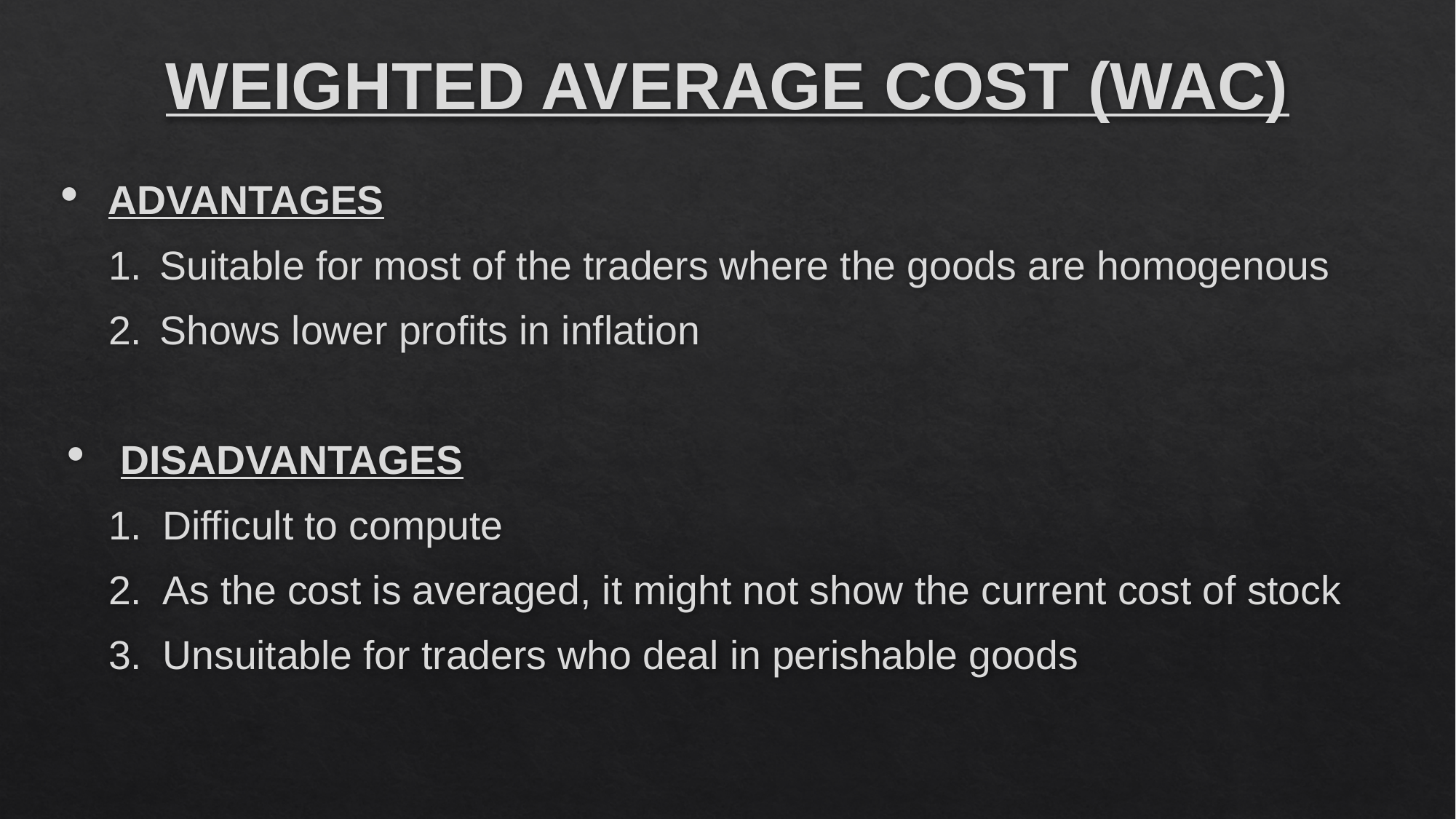

# WEIGHTED AVERAGE COST (WAC)
 ADVANTAGES
Suitable for most of the traders where the goods are homogenous
Shows lower profits in inflation

DISADVANTAGES
  Difficult to compute
  As the cost is averaged, it might not show the current cost of stock
  Unsuitable for traders who deal in perishable goods